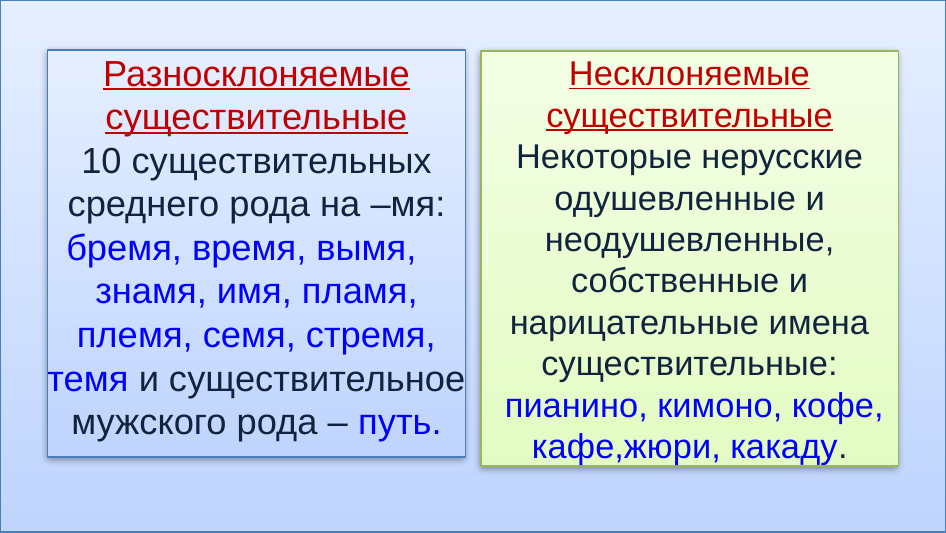

Разносклоняемые существительные
10 существительных среднего рода на –мя: бремя, время, вымя,    знамя, имя, пламя,
племя, семя, стремя,
темя и существительное мужского рода – путь.
Несклоняемые существительные
Некоторые нерусские одушевленные и неодушевленные, собственные и нарицательные имена существительные:
 пианино, кимоно, кофе, кафе,жюри, какаду.